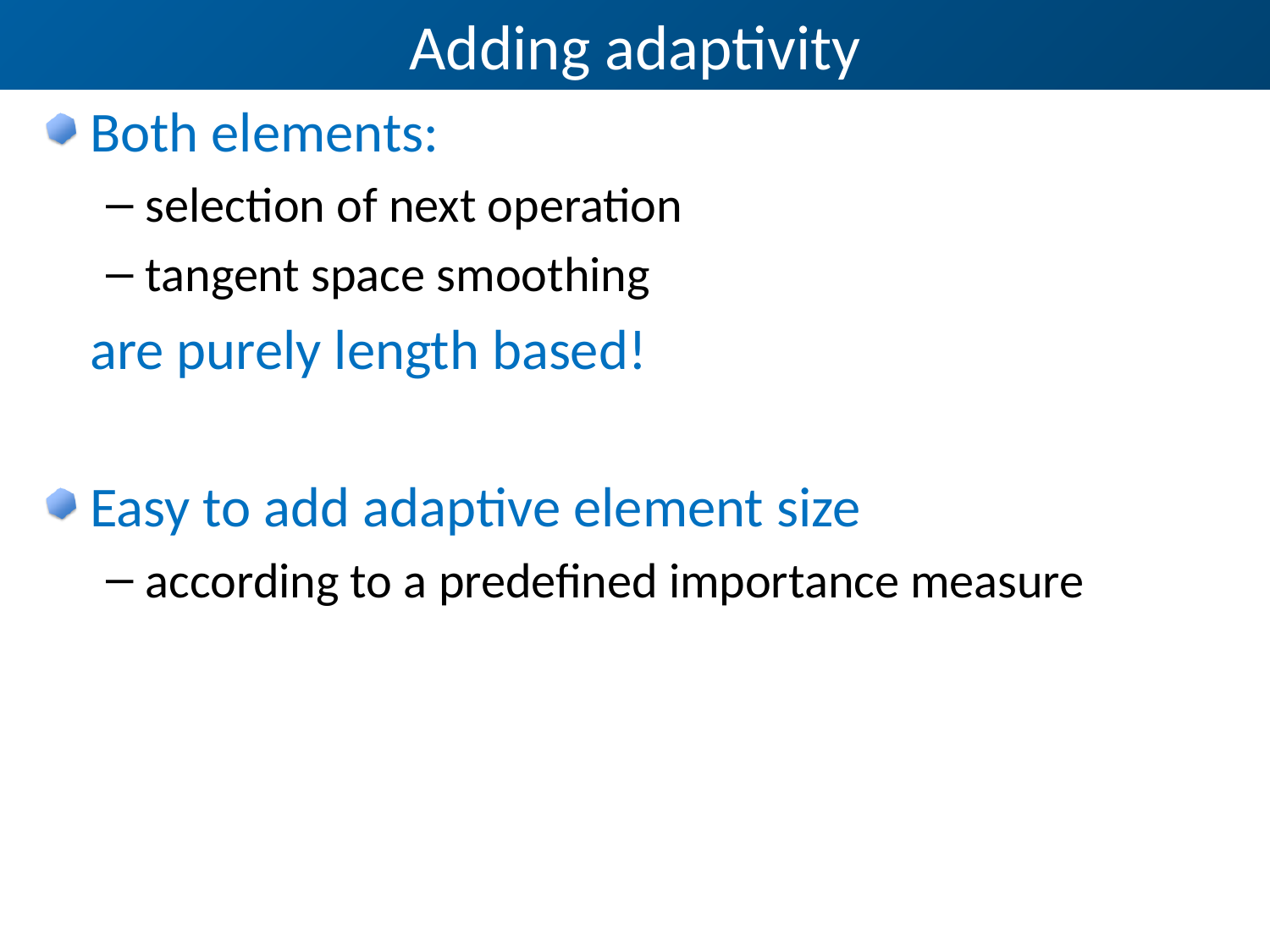

# Adding adaptivity
Both elements:
selection of next operation
tangent space smoothing
	are purely length based!

Easy to add adaptive element size
according to a predefined importance measure